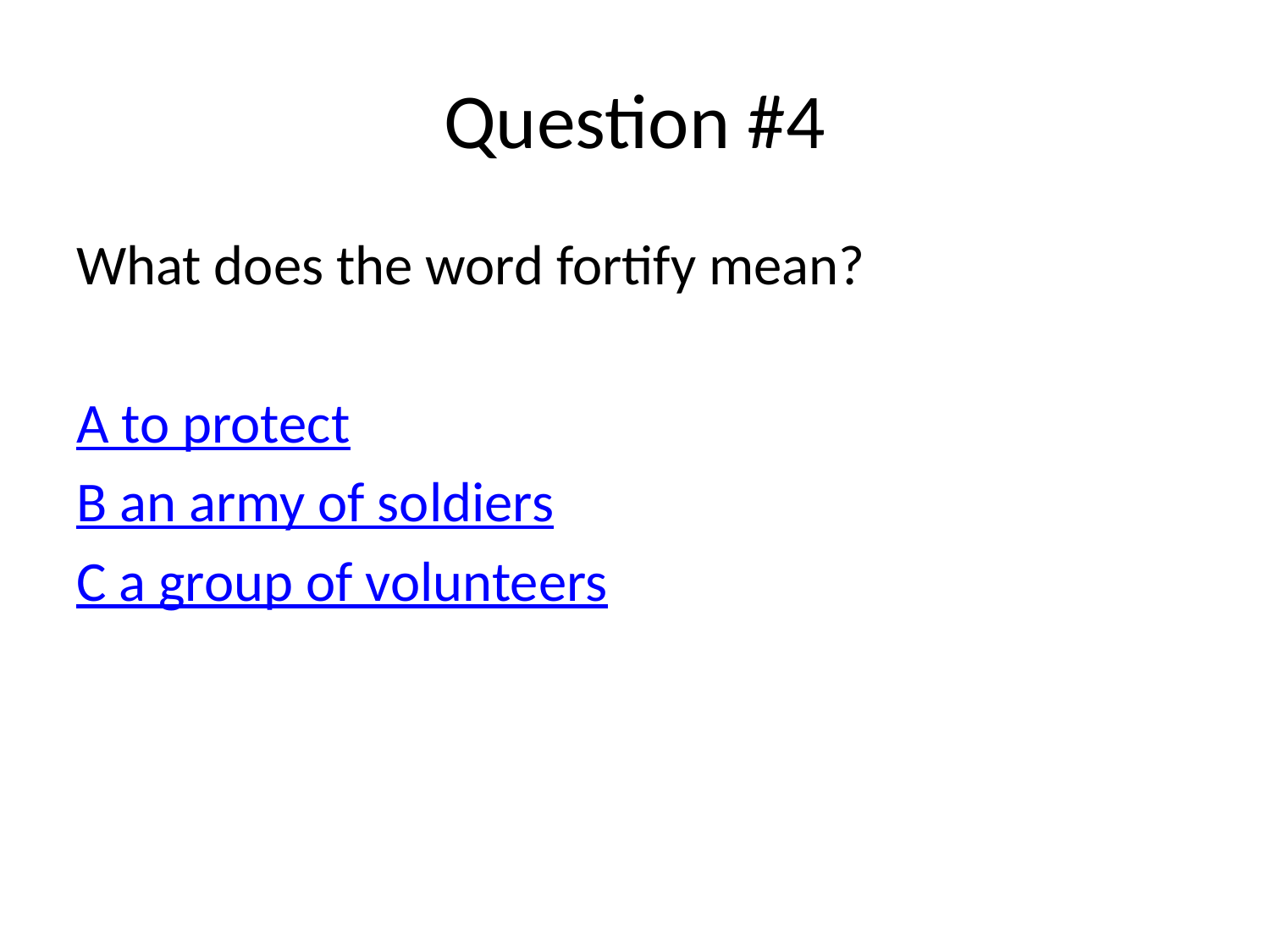

# Question #4
What does the word fortify mean?

A to protect
B an army of soldiers
C a group of volunteers